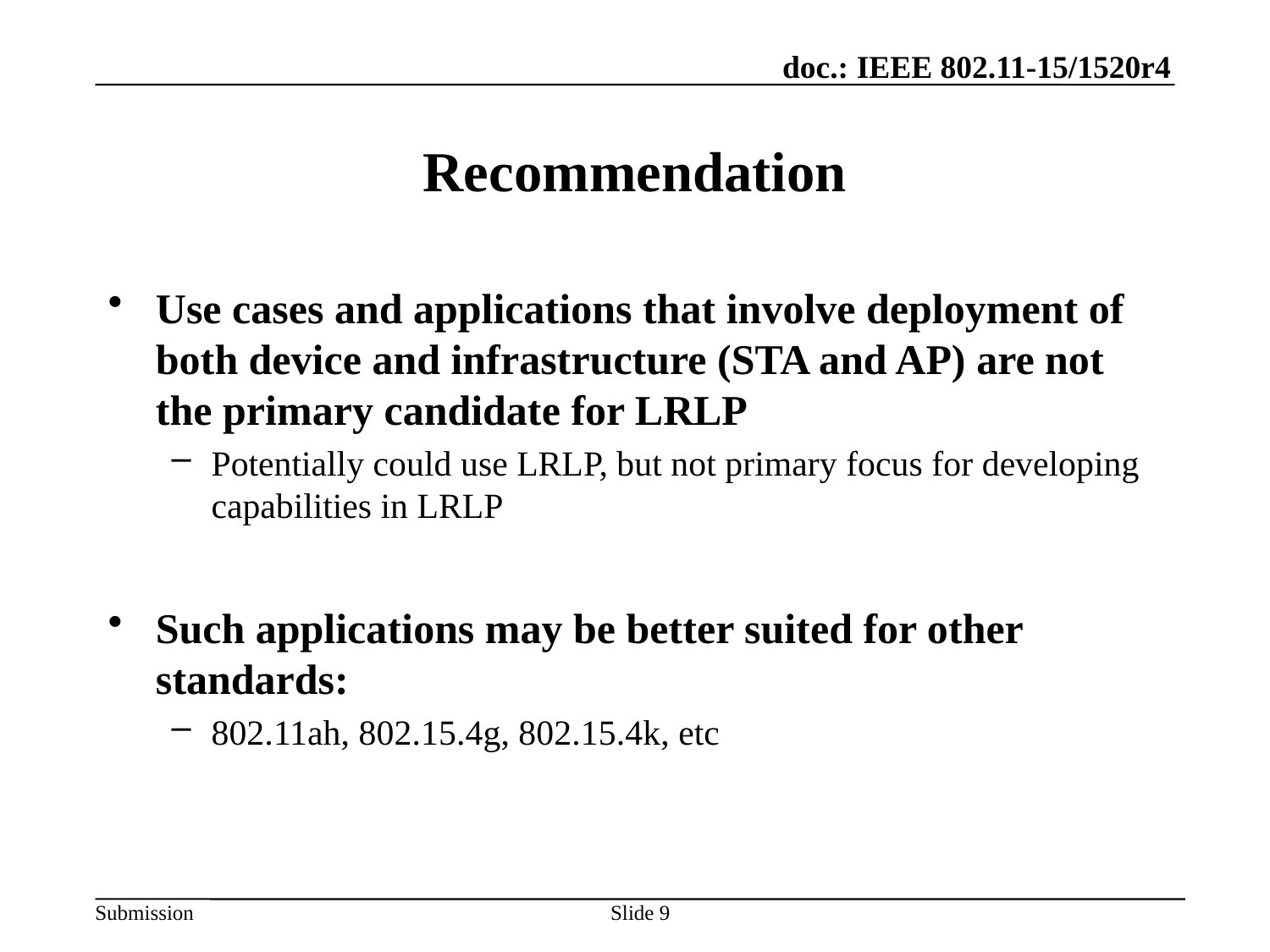

# Recommendation
Use cases and applications that involve deployment of both device and infrastructure (STA and AP) are not the primary candidate for LRLP
Potentially could use LRLP, but not primary focus for developing capabilities in LRLP

Such applications may be better suited for other standards:
802.11ah, 802.15.4g, 802.15.4k, etc

Slide 9